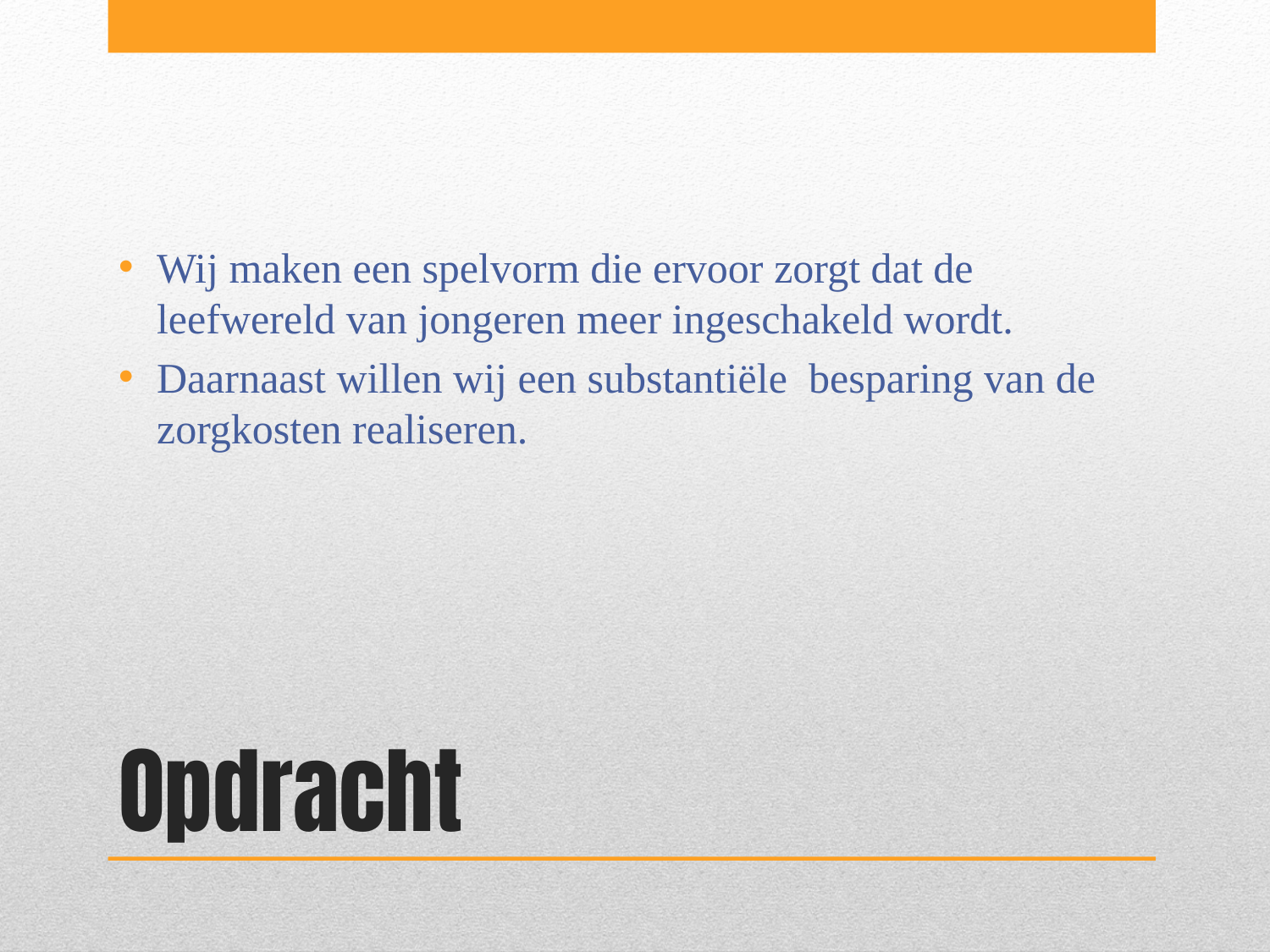

Wij maken een spelvorm die ervoor zorgt dat de leefwereld van jongeren meer ingeschakeld wordt.
Daarnaast willen wij een substantiële  besparing van de zorgkosten realiseren.

# Opdracht